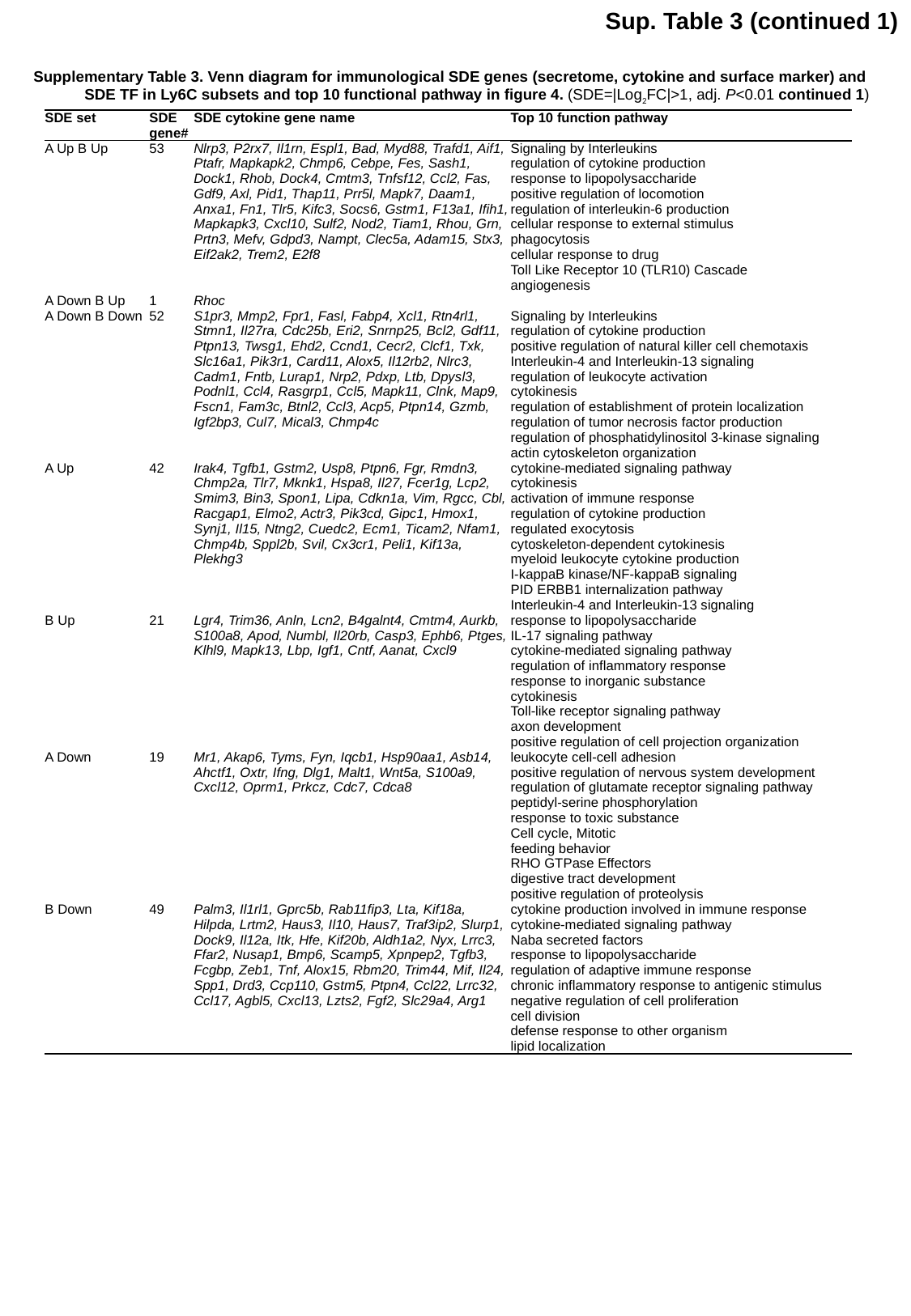

Sup. Table 3 (continued 1)
Supplementary Table 3. Venn diagram for immunological SDE genes (secretome, cytokine and surface marker) and
            SDE TF in Ly6C subsets and top 10 functional pathway in figure 4. (SDE=|Log2FC|>1, adj. P<0.01 continued 1)
| SDE set | SDE gene# | SDE cytokine gene name | Top 10 function pathway |
| --- | --- | --- | --- |
| A Up B Up | 53 | Nlrp3, P2rx7, Il1rn, Espl1, Bad, Myd88, Trafd1, Aif1, Ptafr, Mapkapk2, Chmp6, Cebpe, Fes, Sash1, Dock1, Rhob, Dock4, Cmtm3, Tnfsf12, Ccl2, Fas, Gdf9, Axl, Pid1, Thap11, Prr5l, Mapk7, Daam1, Anxa1, Fn1, Tlr5, Kifc3, Socs6, Gstm1, F13a1, Ifih1, Mapkapk3, Cxcl10, Sulf2, Nod2, Tiam1, Rhou, Grn, Prtn3, Mefv, Gdpd3, Nampt, Clec5a, Adam15, Stx3, Eif2ak2, Trem2, E2f8 | Signaling by Interleukins regulation of cytokine production response to lipopolysaccharide positive regulation of locomotion regulation of interleukin-6 production cellular response to external stimulus phagocytosis cellular response to drug Toll Like Receptor 10 (TLR10) Cascade angiogenesis |
| A Down B Up | 1 | Rhoc |  |
| A Down B Down | 52 | S1pr3, Mmp2, Fpr1, Fasl, Fabp4, Xcl1, Rtn4rl1, Stmn1, Il27ra, Cdc25b, Eri2, Snrnp25, Bcl2, Gdf11, Ptpn13, Twsg1, Ehd2, Ccnd1, Cecr2, Clcf1, Txk, Slc16a1, Pik3r1, Card11, Alox5, Il12rb2, Nlrc3, Cadm1, Fntb, Lurap1, Nrp2, Pdxp, Ltb, Dpysl3, Podnl1, Ccl4, Rasgrp1, Ccl5, Mapk11, Clnk, Map9, Fscn1, Fam3c, Btnl2, Ccl3, Acp5, Ptpn14, Gzmb, Igf2bp3, Cul7, Mical3, Chmp4c | Signaling by Interleukins regulation of cytokine production positive regulation of natural killer cell chemotaxis Interleukin-4 and Interleukin-13 signaling regulation of leukocyte activation cytokinesis regulation of establishment of protein localization regulation of tumor necrosis factor production regulation of phosphatidylinositol 3-kinase signaling actin cytoskeleton organization |
| A Up | 42 | Irak4, Tgfb1, Gstm2, Usp8, Ptpn6, Fgr, Rmdn3, Chmp2a, Tlr7, Mknk1, Hspa8, Il27, Fcer1g, Lcp2, Smim3, Bin3, Spon1, Lipa, Cdkn1a, Vim, Rgcc, Cbl, Racgap1, Elmo2, Actr3, Pik3cd, Gipc1, Hmox1, Synj1, Il15, Ntng2, Cuedc2, Ecm1, Ticam2, Nfam1, Chmp4b, Sppl2b, Svil, Cx3cr1, Peli1, Kif13a, Plekhg3 | cytokine-mediated signaling pathway cytokinesis activation of immune response regulation of cytokine production regulated exocytosis cytoskeleton-dependent cytokinesis myeloid leukocyte cytokine production I-kappaB kinase/NF-kappaB signaling PID ERBB1 internalization pathway Interleukin-4 and Interleukin-13 signaling |
| B Up | 21 | Lgr4, Trim36, Anln, Lcn2, B4galnt4, Cmtm4, Aurkb, S100a8, Apod, Numbl, Il20rb, Casp3, Ephb6, Ptges, Klhl9, Mapk13, Lbp, Igf1, Cntf, Aanat, Cxcl9 | response to lipopolysaccharide IL-17 signaling pathway cytokine-mediated signaling pathway regulation of inflammatory response response to inorganic substance cytokinesis Toll-like receptor signaling pathway axon development positive regulation of cell projection organization |
| A Down | 19 | Mr1, Akap6, Tyms, Fyn, Iqcb1, Hsp90aa1, Asb14, Ahctf1, Oxtr, Ifng, Dlg1, Malt1, Wnt5a, S100a9, Cxcl12, Oprm1, Prkcz, Cdc7, Cdca8 | leukocyte cell-cell adhesion positive regulation of nervous system development regulation of glutamate receptor signaling pathway peptidyl-serine phosphorylation response to toxic substance Cell cycle, Mitotic feeding behavior RHO GTPase Effectors digestive tract development positive regulation of proteolysis |
| B Down | 49 | Palm3, Il1rl1, Gprc5b, Rab11fip3, Lta, Kif18a, Hilpda, Lrtm2, Haus3, Il10, Haus7, Traf3ip2, Slurp1, Dock9, Il12a, Itk, Hfe, Kif20b, Aldh1a2, Nyx, Lrrc3, Ffar2, Nusap1, Bmp6, Scamp5, Xpnpep2, Tgfb3, Fcgbp, Zeb1, Tnf, Alox15, Rbm20, Trim44, Mif, Il24, Spp1, Drd3, Ccp110, Gstm5, Ptpn4, Ccl22, Lrrc32, Ccl17, Agbl5, Cxcl13, Lzts2, Fgf2, Slc29a4, Arg1 | cytokine production involved in immune response cytokine-mediated signaling pathway Naba secreted factors response to lipopolysaccharide regulation of adaptive immune response chronic inflammatory response to antigenic stimulus negative regulation of cell proliferation cell division defense response to other organism lipid localization |